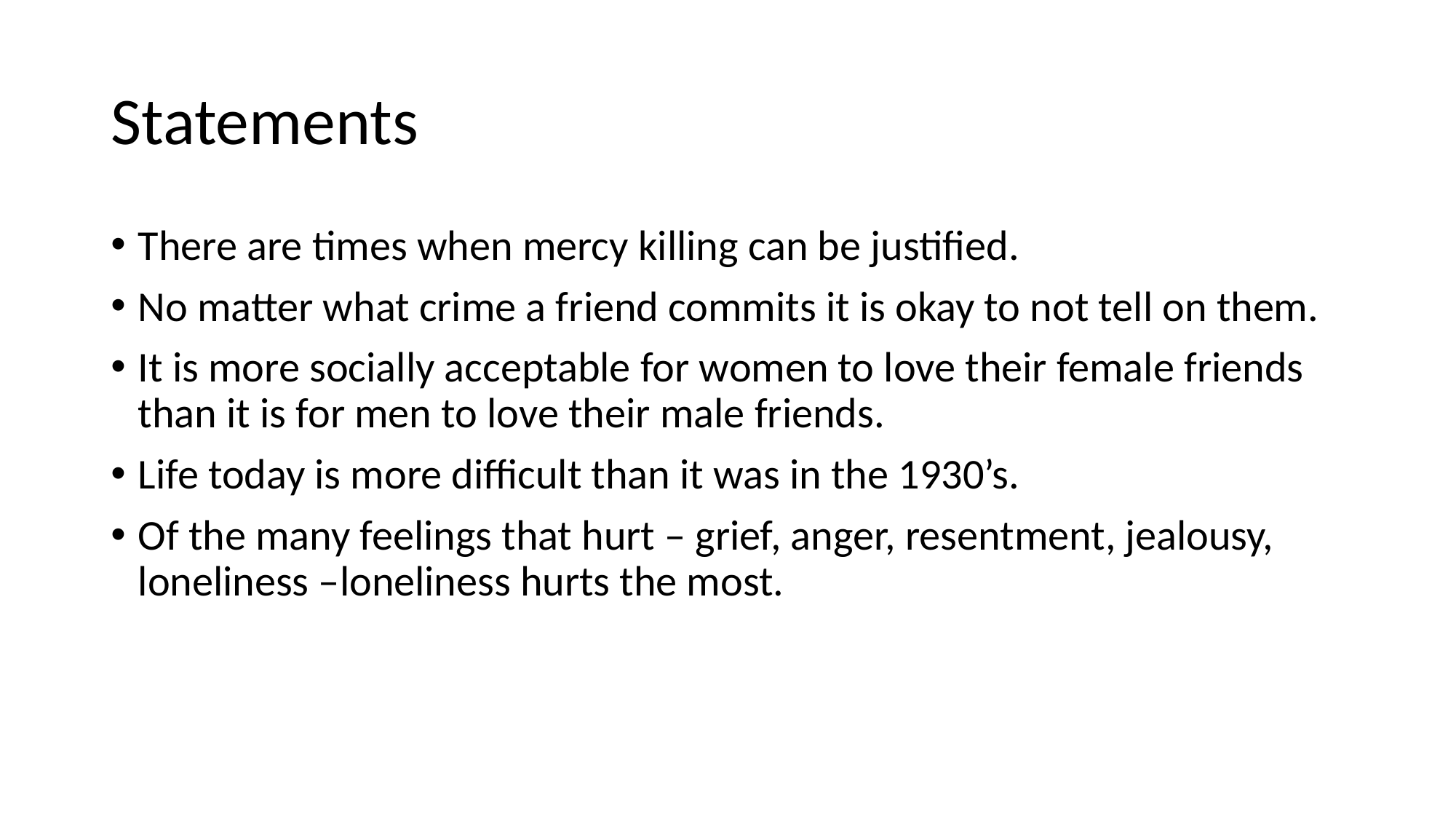

# Statements
There are times when mercy killing can be justified.
No matter what crime a friend commits it is okay to not tell on them.
It is more socially acceptable for women to love their female friends than it is for men to love their male friends.
Life today is more difficult than it was in the 1930’s.
Of the many feelings that hurt – grief, anger, resentment, jealousy, loneliness –loneliness hurts the most.